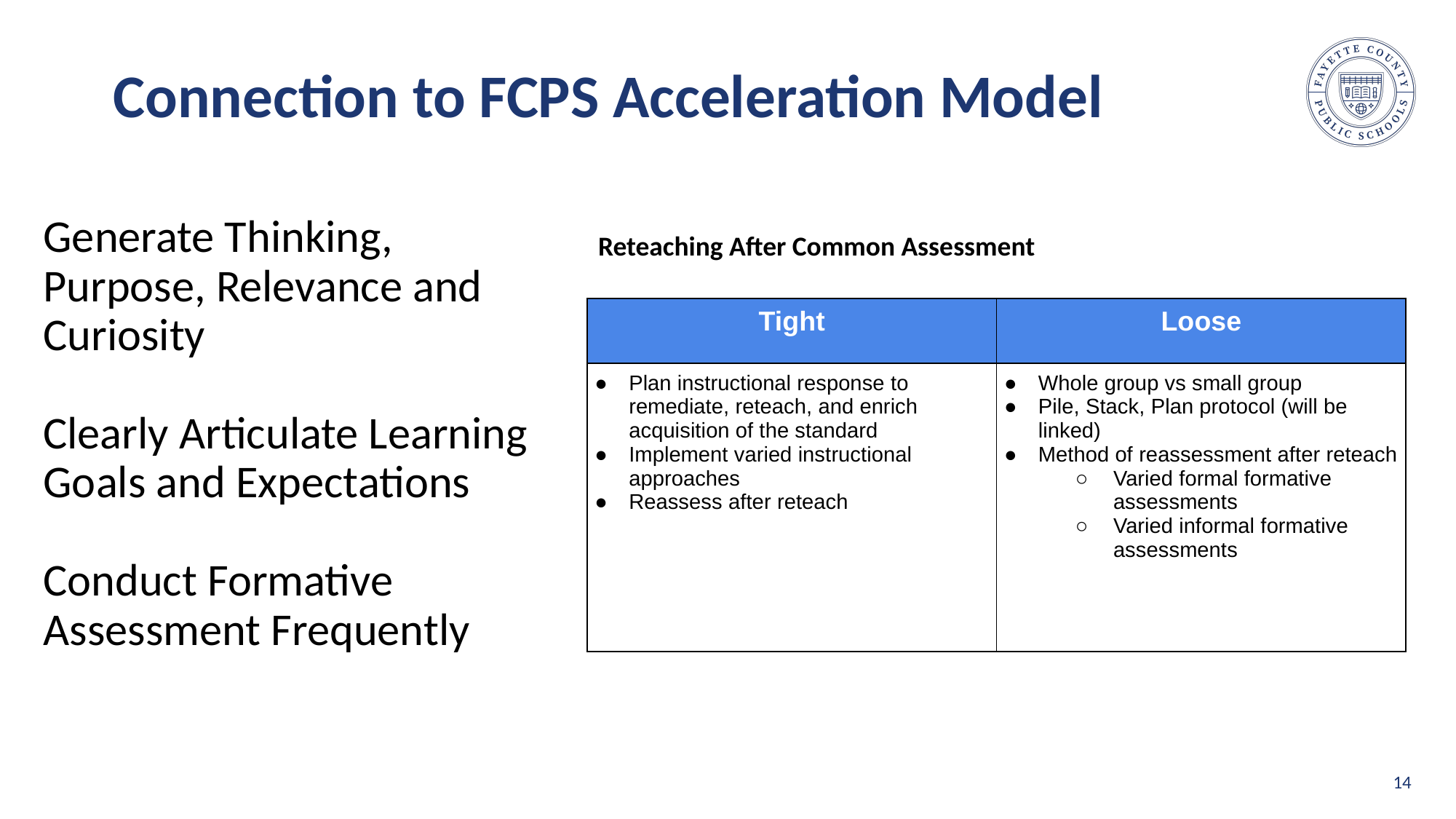

# Connection to FCPS Acceleration Model
Generate Thinking, Purpose, Relevance and Curiosity

Clearly Articulate Learning Goals and Expectations

Conduct Formative Assessment Frequently

Reteaching After Common Assessment
| Tight | Loose |
| --- | --- |
| Plan instructional response to remediate, reteach, and enrich acquisition of the standard Implement varied instructional approaches Reassess after reteach | Whole group vs small group Pile, Stack, Plan protocol (will be linked) Method of reassessment after reteach Varied formal formative assessments Varied informal formative assessments |
14